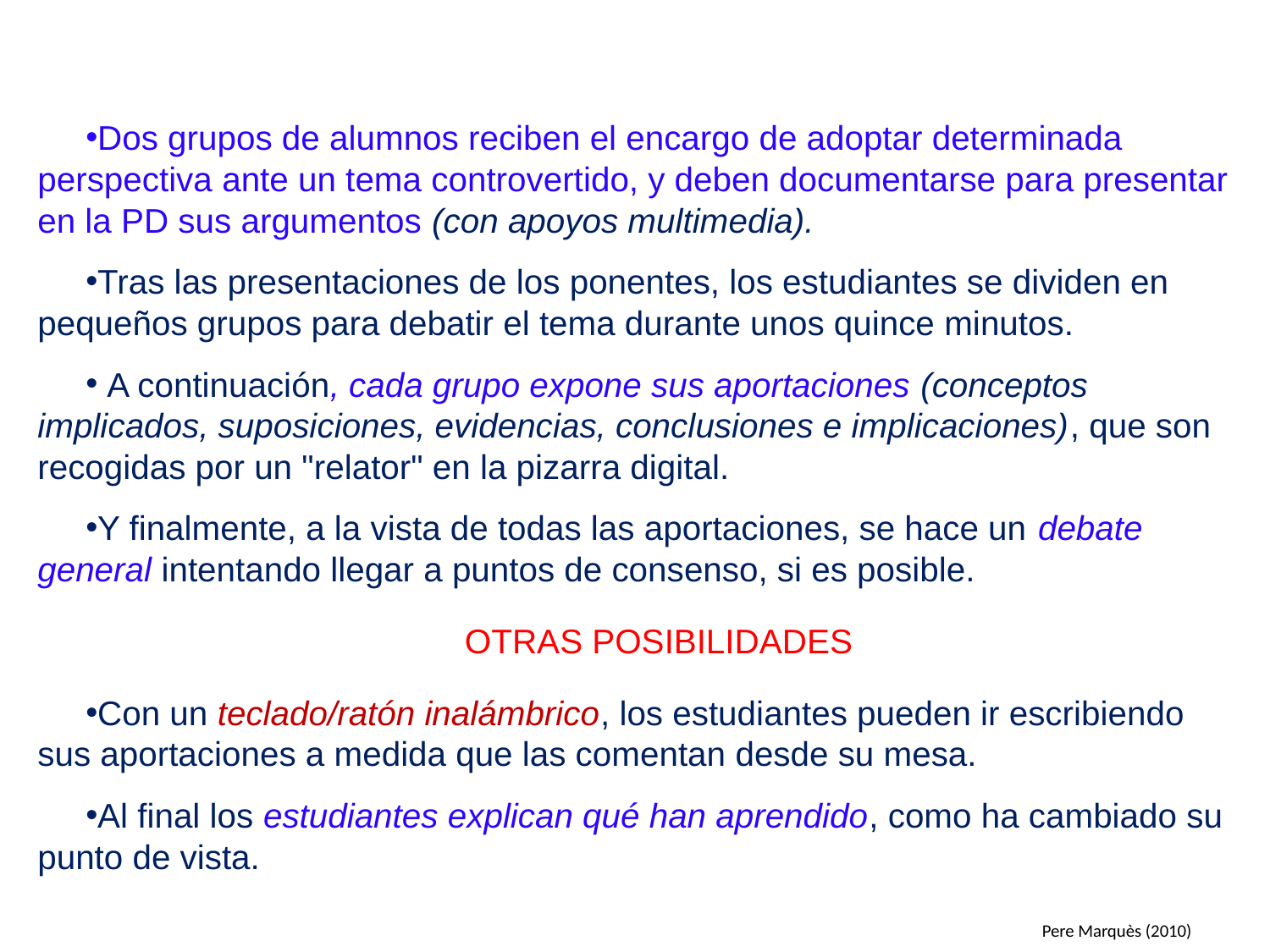

Dos grupos de alumnos reciben el encargo de adoptar determinada perspectiva ante un tema controvertido, y deben documentarse para presentar en la PD sus argumentos (con apoyos multimedia).
Tras las presentaciones de los ponentes, los estudiantes se dividen en pequeños grupos para debatir el tema durante unos quince minutos.
 A continuación, cada grupo expone sus aportaciones (conceptos implicados, suposiciones, evidencias, conclusiones e implicaciones), que son recogidas por un "relator" en la pizarra digital.
Y finalmente, a la vista de todas las aportaciones, se hace un debate general intentando llegar a puntos de consenso, si es posible.
OTRAS POSIBILIDADES
Con un teclado/ratón inalámbrico, los estudiantes pueden ir escribiendo sus aportaciones a medida que las comentan desde su mesa.
Al final los estudiantes explican qué han aprendido, como ha cambiado su punto de vista.
Pere Marquès (2010)